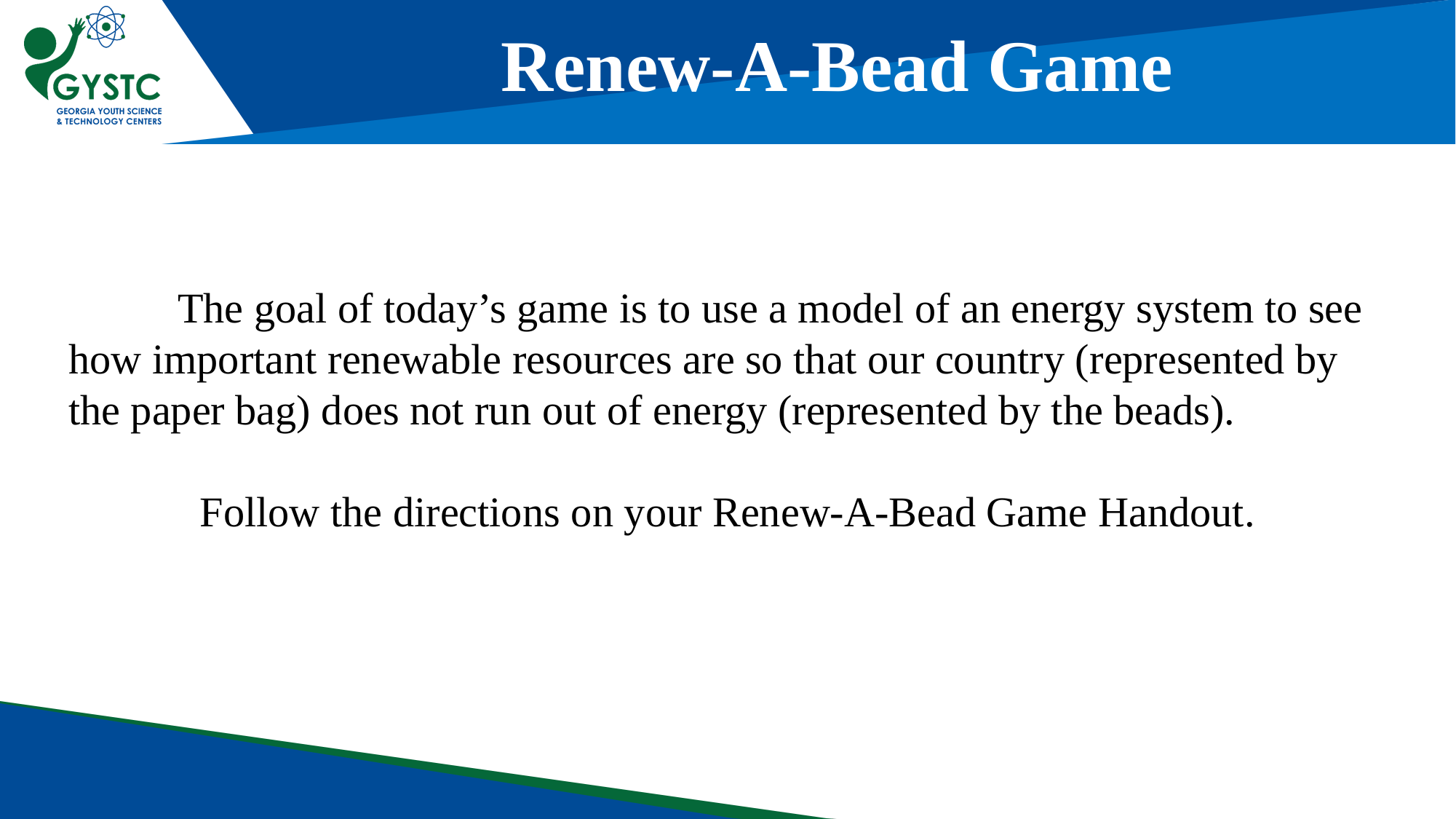

Renew-A-Bead Game
	The goal of today’s game is to use a model of an energy system to see how important renewable resources are so that our country (represented by the paper bag) does not run out of energy (represented by the beads).

Follow the directions on your Renew-A-Bead Game Handout.